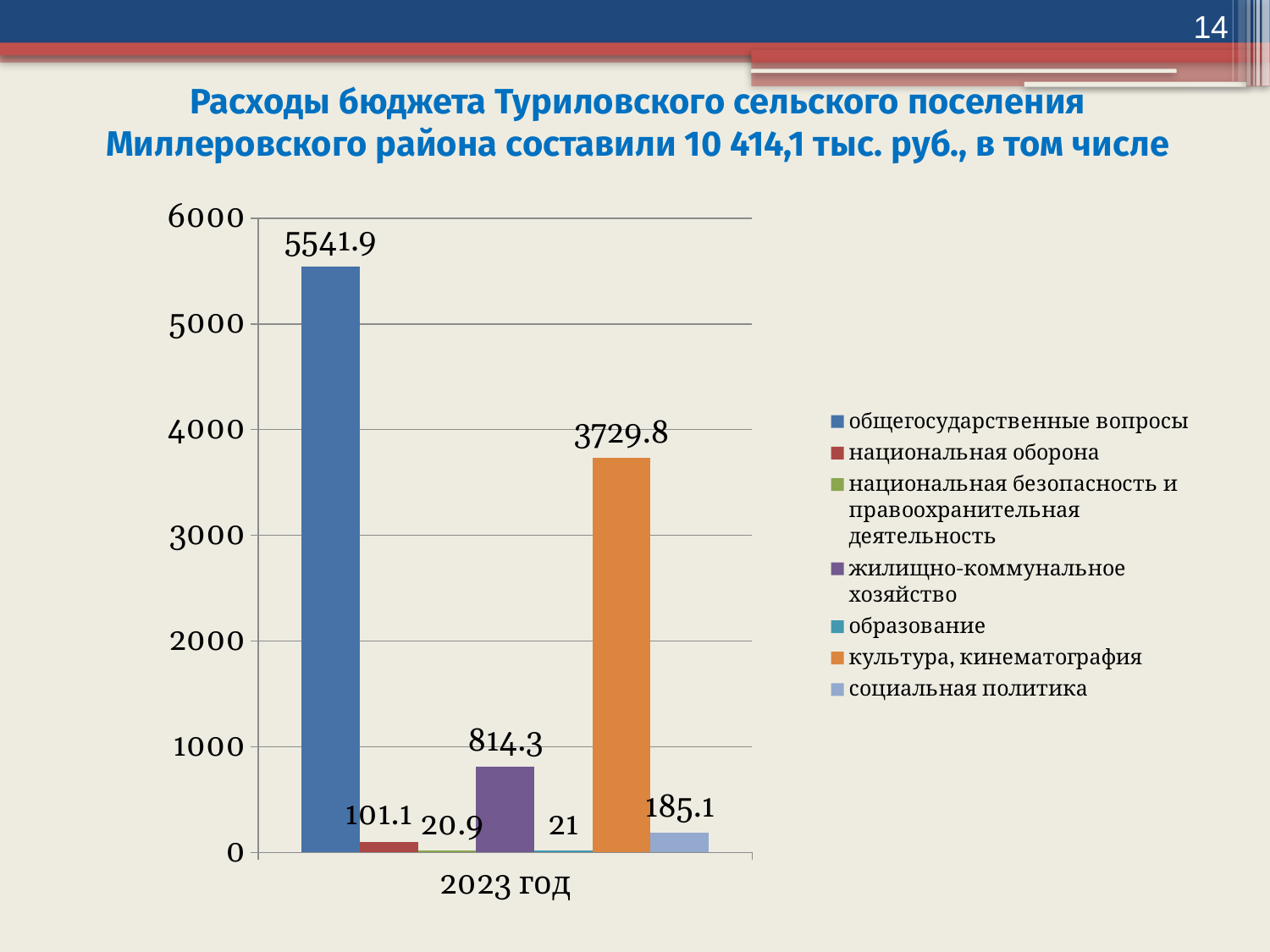

14
# Расходы бюджета Туриловского сельского поселения Миллеровского района составили 10 414,1 тыс. руб., в том числе

### Chart

| Category | общегосударственные вопросы | национальная оборона | национальная безопасность и правоохранительная деятельность | жилищно-коммунальное хозяйство | образование | культура, кинематография | социальная политика |
|---|---|---|---|---|---|---|---|
| 2023 год | 5541.9 | 101.1 | 20.9 | 814.3 | 21.0 | 3729.8 | 185.1 |